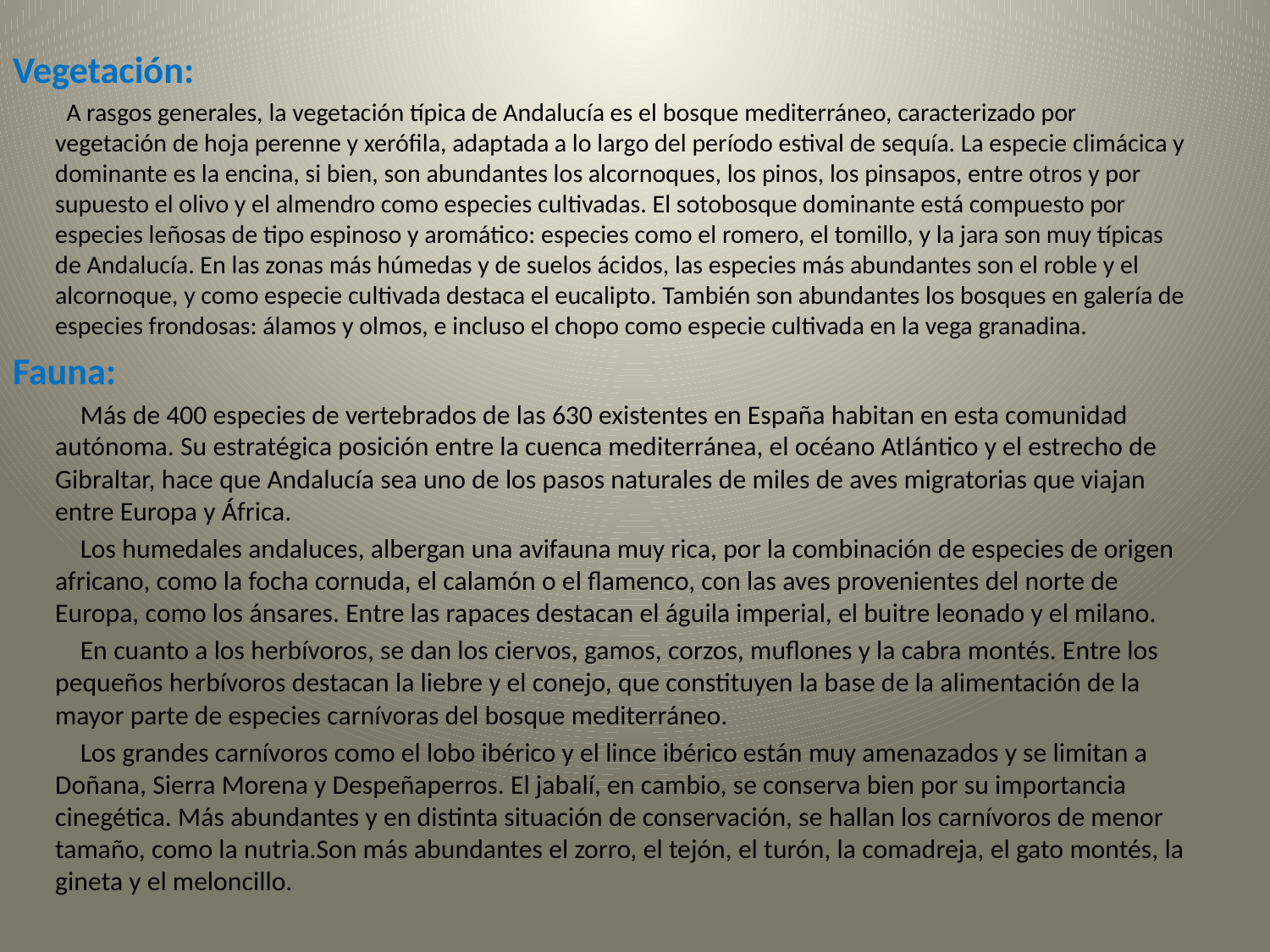

#
Vegetación:
           A rasgos generales, la vegetación típica de Andalucía es el bosque mediterráneo, caracterizado por vegetación de hoja perenne y xerófila, adaptada a lo largo del período estival de sequía. La especie climácica y dominante es la encina, si bien, son abundantes los alcornoques, los pinos, los pinsapos, entre otros y por supuesto el olivo y el almendro como especies cultivadas. El sotobosque dominante está compuesto por especies leñosas de tipo espinoso y aromático: especies como el romero, el tomillo, y la jara son muy típicas de Andalucía. En las zonas más húmedas y de suelos ácidos, las especies más abundantes son el roble y el alcornoque, y como especie cultivada destaca el eucalipto. También son abundantes los bosques en galería de especies frondosas: álamos y olmos, e incluso el chopo como especie cultivada en la vega granadina.
Fauna:
           Más de 400 especies de vertebrados de las 630 existentes en España habitan en esta comunidad autónoma. Su estratégica posición entre la cuenca mediterránea, el océano Atlántico y el estrecho de Gibraltar, hace que Andalucía sea uno de los pasos naturales de miles de aves migratorias que viajan entre Europa y África.
           Los humedales andaluces, albergan una avifauna muy rica, por la combinación de especies de origen africano, como la focha cornuda, el calamón o el flamenco, con las aves provenientes del norte de Europa, como los ánsares. Entre las rapaces destacan el águila imperial, el buitre leonado y el milano.
           En cuanto a los herbívoros, se dan los ciervos, gamos, corzos, muflones y la cabra montés. Entre los pequeños herbívoros destacan la liebre y el conejo, que constituyen la base de la alimentación de la mayor parte de especies carnívoras del bosque mediterráneo.
           Los grandes carnívoros como el lobo ibérico y el lince ibérico están muy amenazados y se limitan a Doñana, Sierra Morena y Despeñaperros. El jabalí, en cambio, se conserva bien por su importancia cinegética. Más abundantes y en distinta situación de conservación, se hallan los carnívoros de menor tamaño, como la nutria.Son más abundantes el zorro, el tejón, el turón, la comadreja, el gato montés, la gineta y el meloncillo.